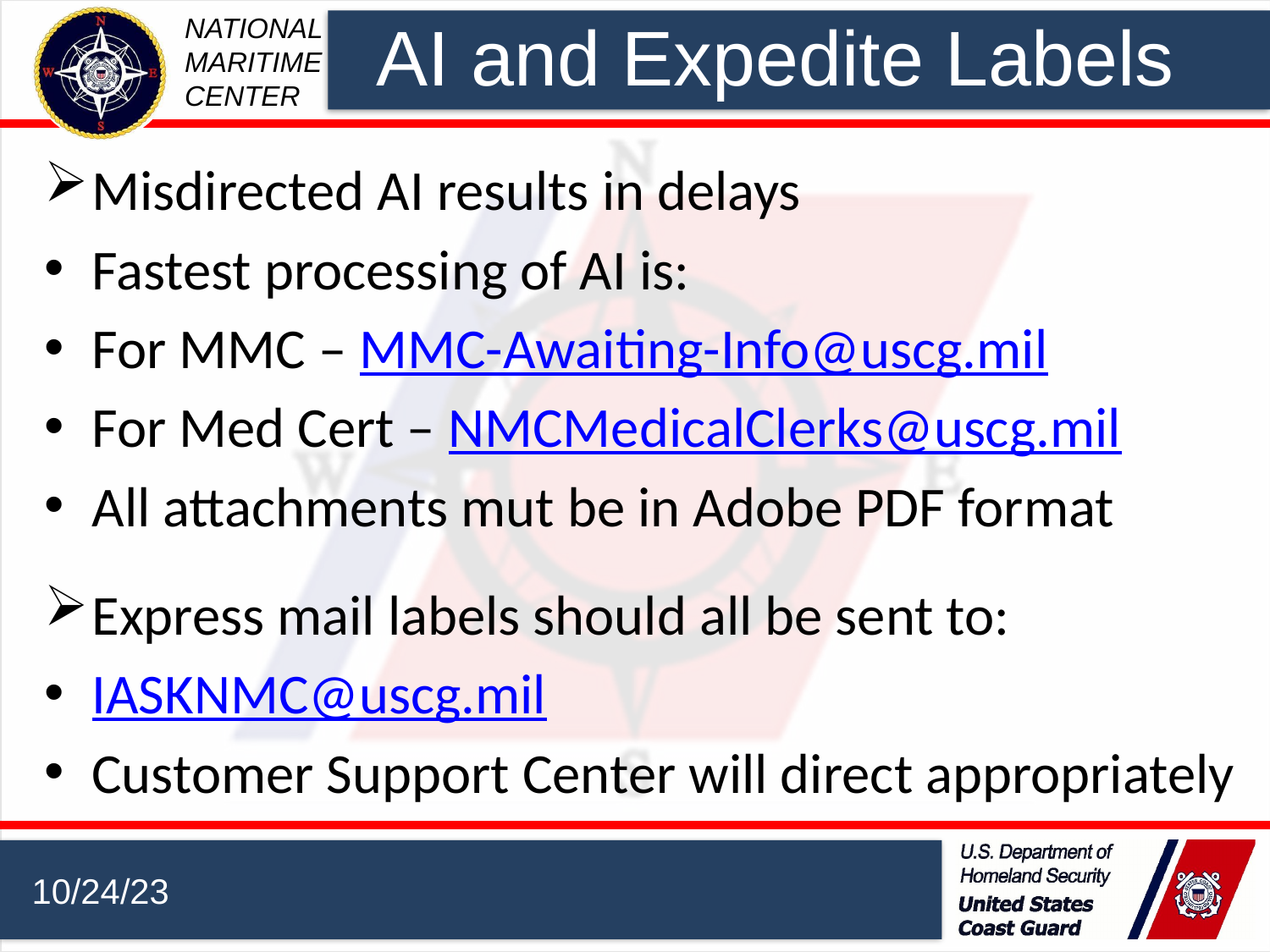

# AI and Expedite Labels
Misdirected AI results in delays
Fastest processing of AI is:
For MMC – MMC-Awaiting-Info@uscg.mil
For Med Cert – NMCMedicalClerks@uscg.mil
All attachments mut be in Adobe PDF format

Express mail labels should all be sent to:
IASKNMC@uscg.mil
Customer Support Center will direct appropriately